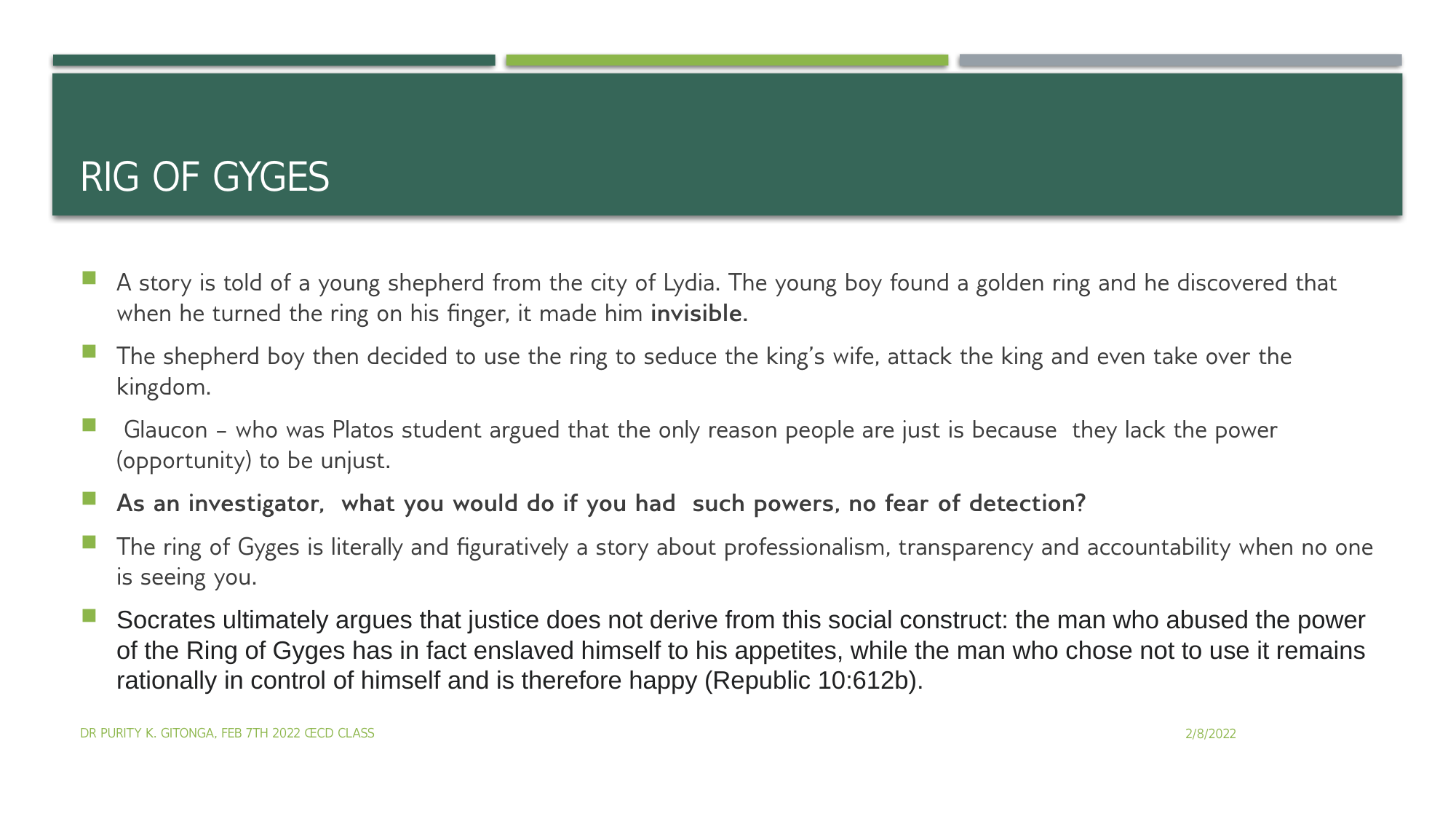

# RIG OF GYGES
A story is told of a young shepherd from the city of Lydia. The young boy found a golden ring and he discovered that when he turned the ring on his finger, it made him invisible.
The shepherd boy then decided to use the ring to seduce the king’s wife, attack the king and even take over the kingdom.
 Glaucon – who was Platos student argued that the only reason people are just is because  they lack the power (opportunity) to be unjust.
As an investigator,  what you would do if you had  such powers, no fear of detection?
The ring of Gyges is literally and figuratively a story about professionalism, transparency and accountability when no one is seeing you.
Socrates ultimately argues that justice does not derive from this social construct: the man who abused the power of the Ring of Gyges has in fact enslaved himself to his appetites, while the man who chose not to use it remains rationally in control of himself and is therefore happy (Republic 10:612b).

Dr Purity K. Gitonga, FEB 7TH 2022 OECD CLASS
2/8/2022